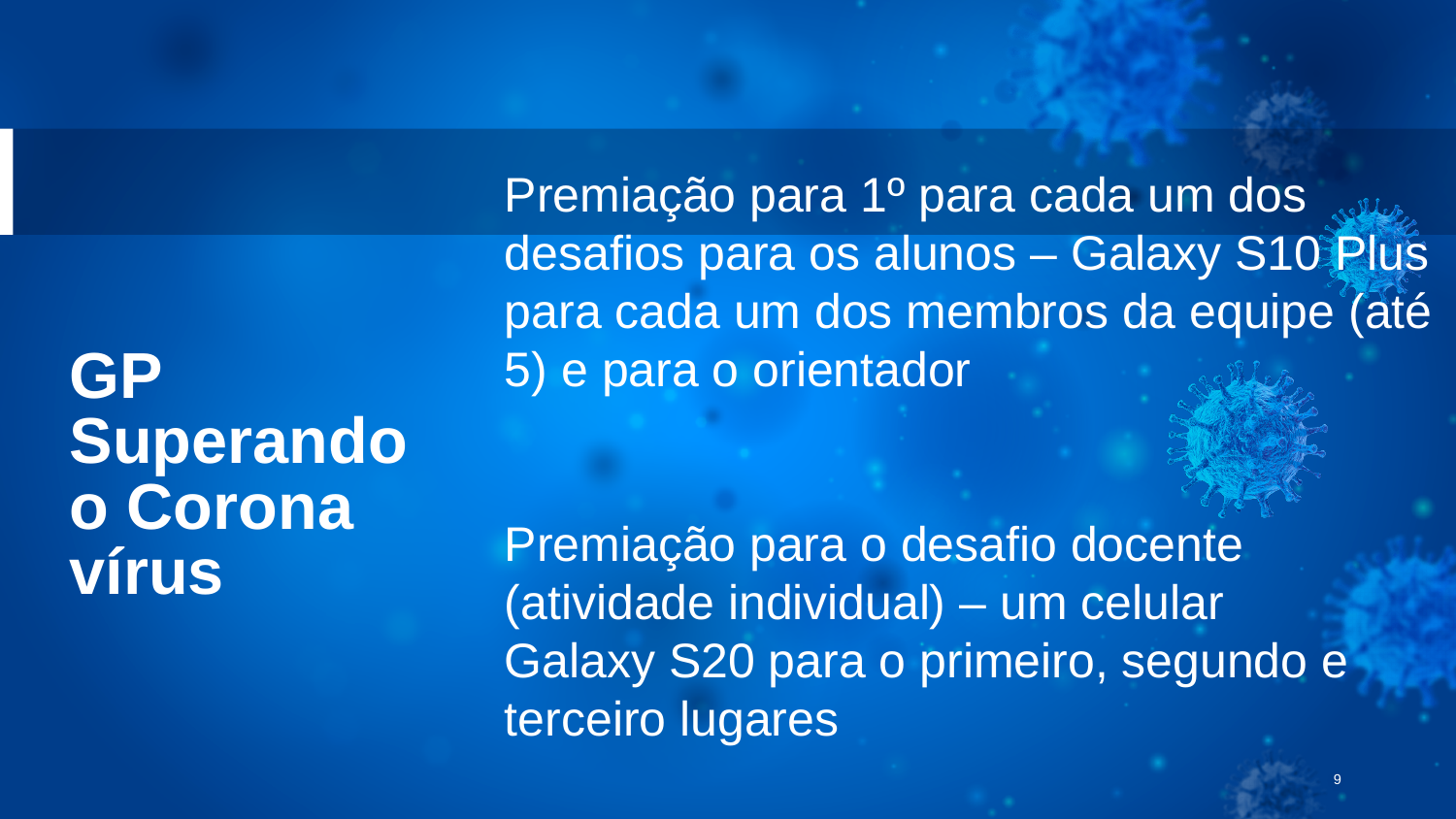

Premiação para 1º para cada um dos desafios para os alunos – Galaxy S10 Plus para cada um dos membros da equipe (até 5) e para o orientador

Premiação para o desafio docente (atividade individual) – um celular Galaxy S20 para o primeiro, segundo e terceiro lugares
GP Superando o Corona vírus
9